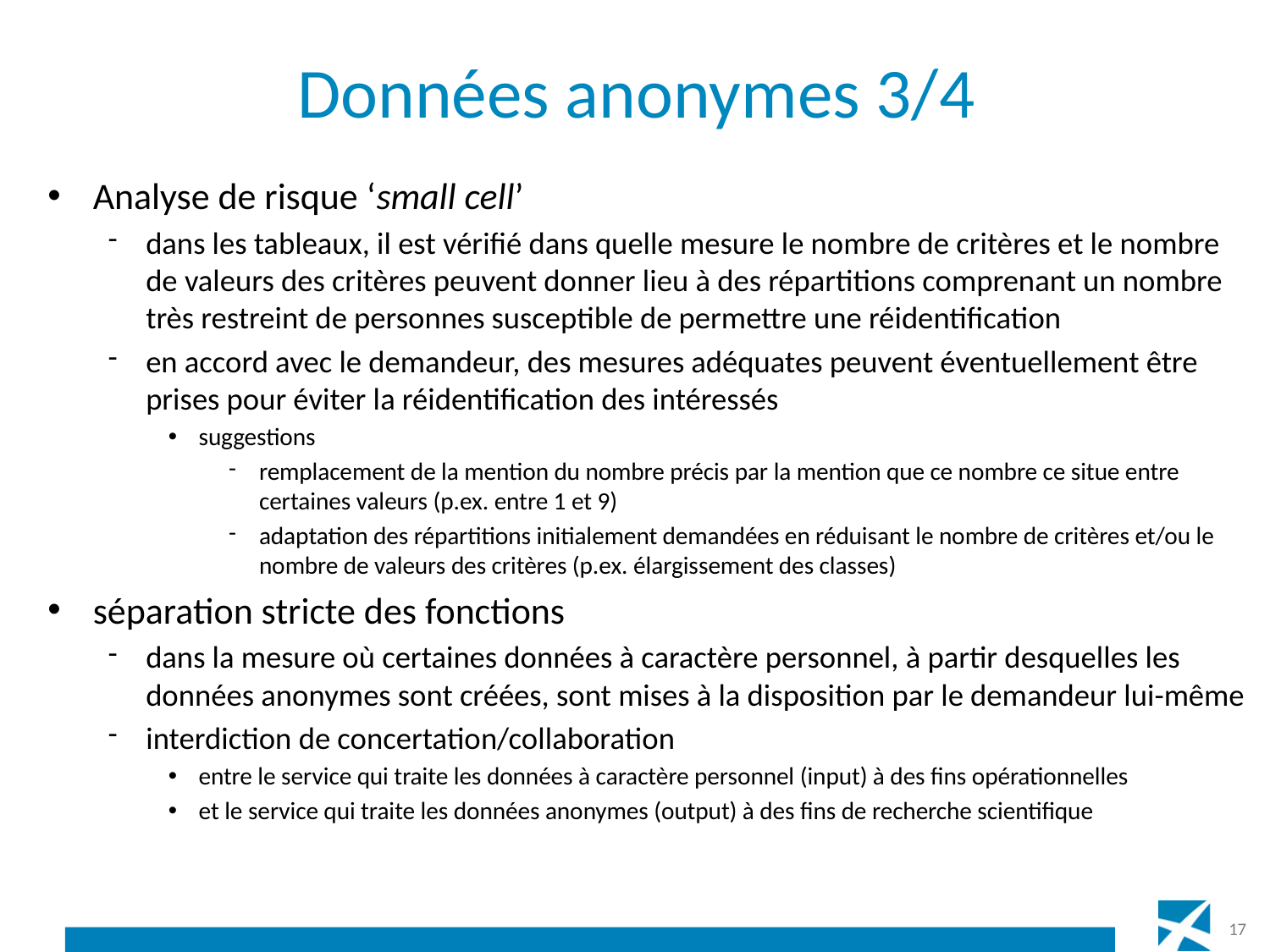

# Données anonymes 3/4
Analyse de risque ‘small cell’
dans les tableaux, il est vérifié dans quelle mesure le nombre de critères et le nombre de valeurs des critères peuvent donner lieu à des répartitions comprenant un nombre très restreint de personnes susceptible de permettre une réidentification
en accord avec le demandeur, des mesures adéquates peuvent éventuellement être prises pour éviter la réidentification des intéressés
suggestions
remplacement de la mention du nombre précis par la mention que ce nombre ce situe entre certaines valeurs (p.ex. entre 1 et 9)
adaptation des répartitions initialement demandées en réduisant le nombre de critères et/ou le nombre de valeurs des critères (p.ex. élargissement des classes)
séparation stricte des fonctions
dans la mesure où certaines données à caractère personnel, à partir desquelles les données anonymes sont créées, sont mises à la disposition par le demandeur lui-même
interdiction de concertation/collaboration
entre le service qui traite les données à caractère personnel (input) à des fins opérationnelles
et le service qui traite les données anonymes (output) à des fins de recherche scientifique
17